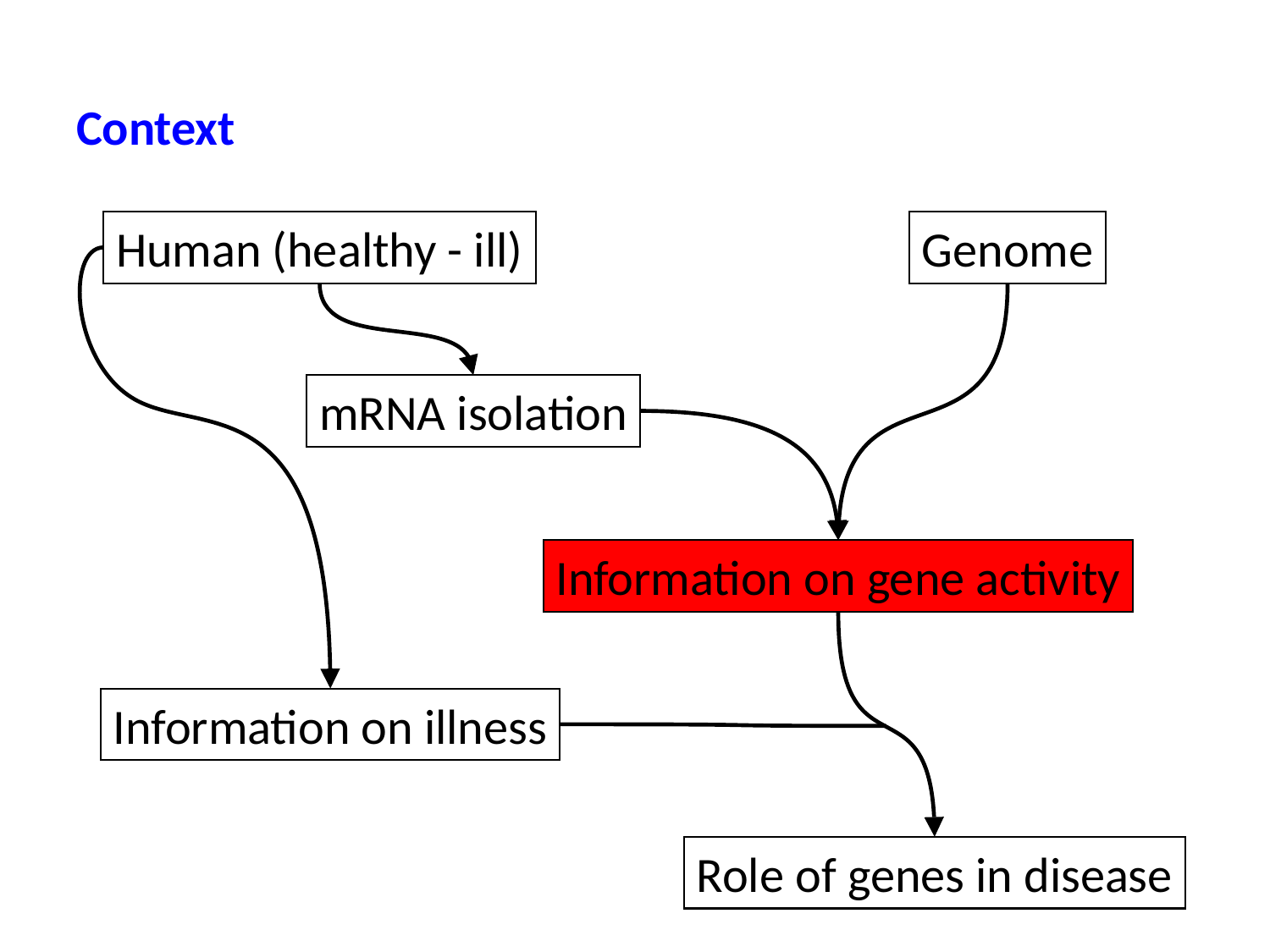

Context
Human (healthy - ill)
Genome
Information on illness
Role of genes in disease
mRNA isolation
Information on gene activity